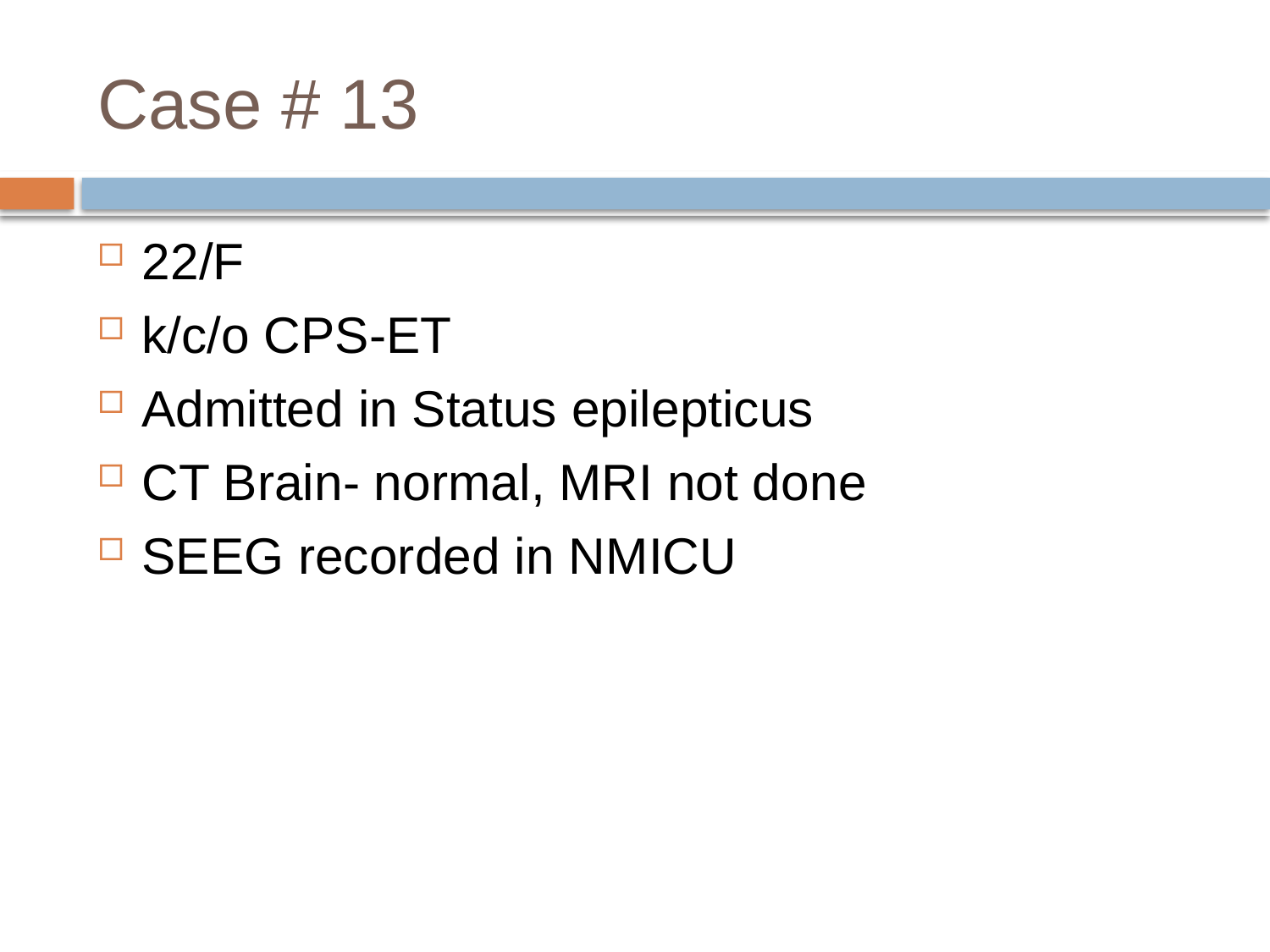

# Case # 13
22/F
k/c/o CPS-ET
Admitted in Status epilepticus
CT Brain- normal, MRI not done
SEEG recorded in NMICU